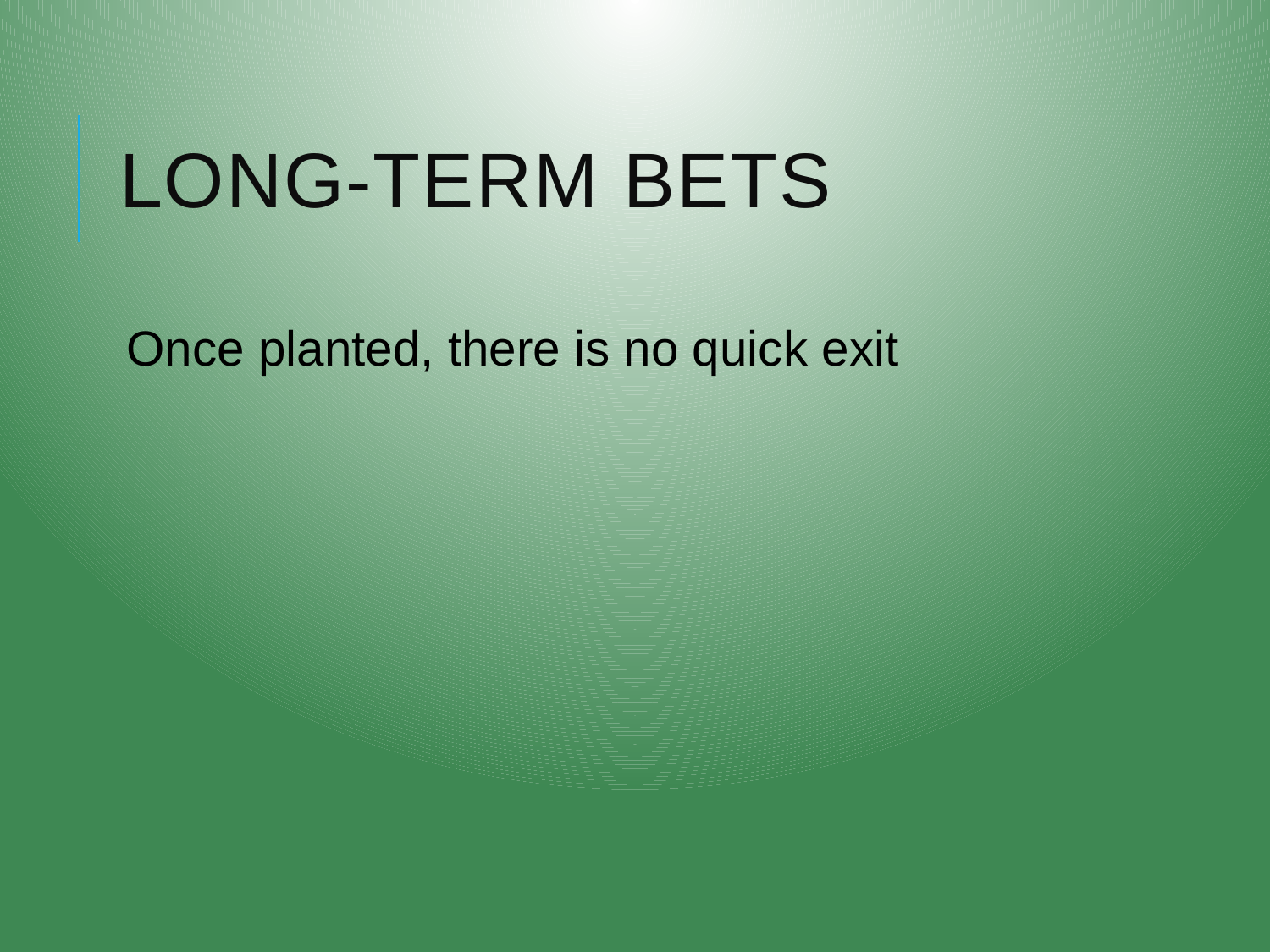

# Long‑Term Bets
Once planted, there is no quick exit